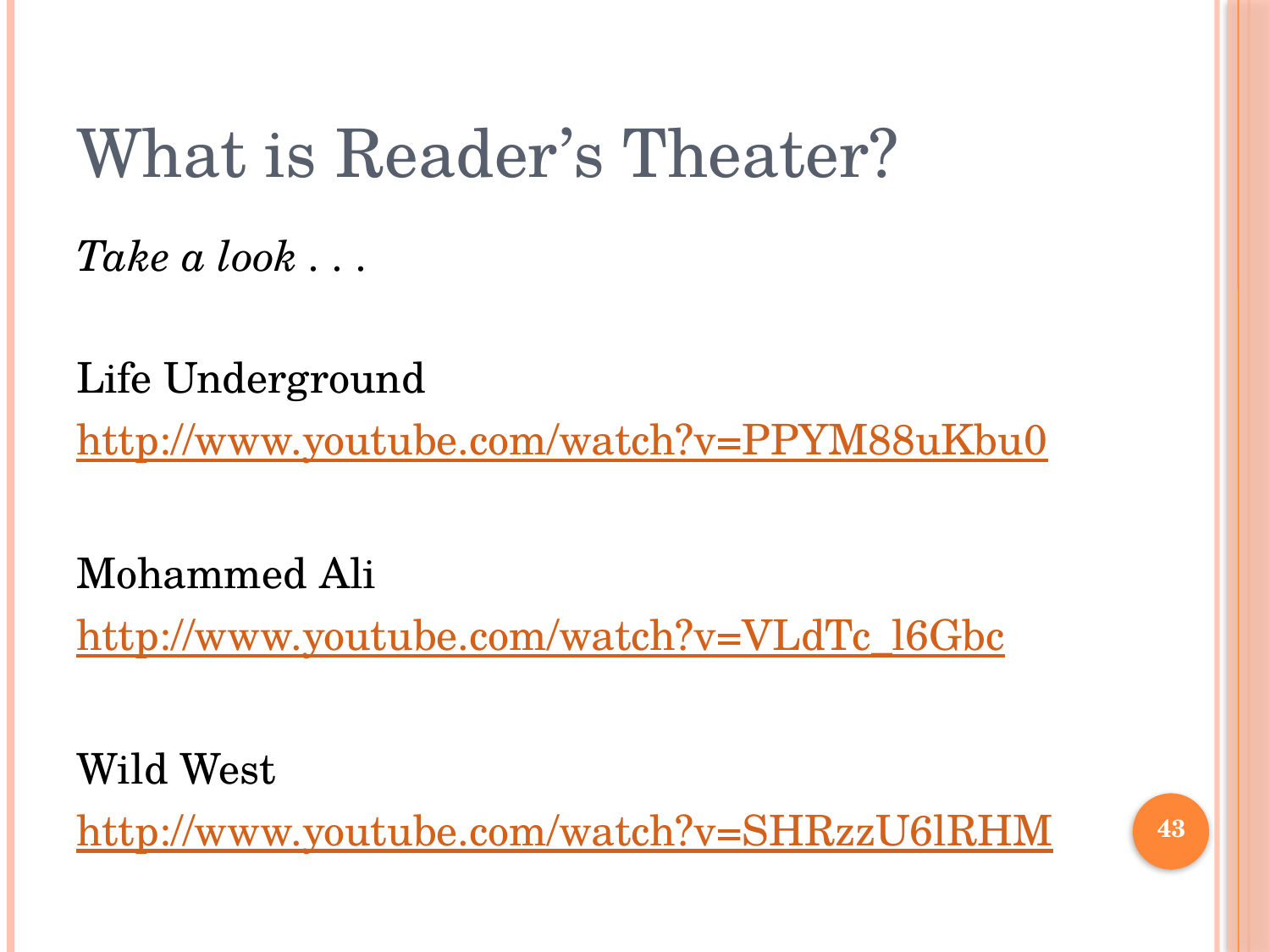

# What is Reader’s Theater?
Take a look . . .

Life Underground
http://www.youtube.com/watch?v=PPYM88uKbu0

Mohammed Ali
http://www.youtube.com/watch?v=VLdTc_l6Gbc

Wild West
http://www.youtube.com/watch?v=SHRzzU6lRHM
43